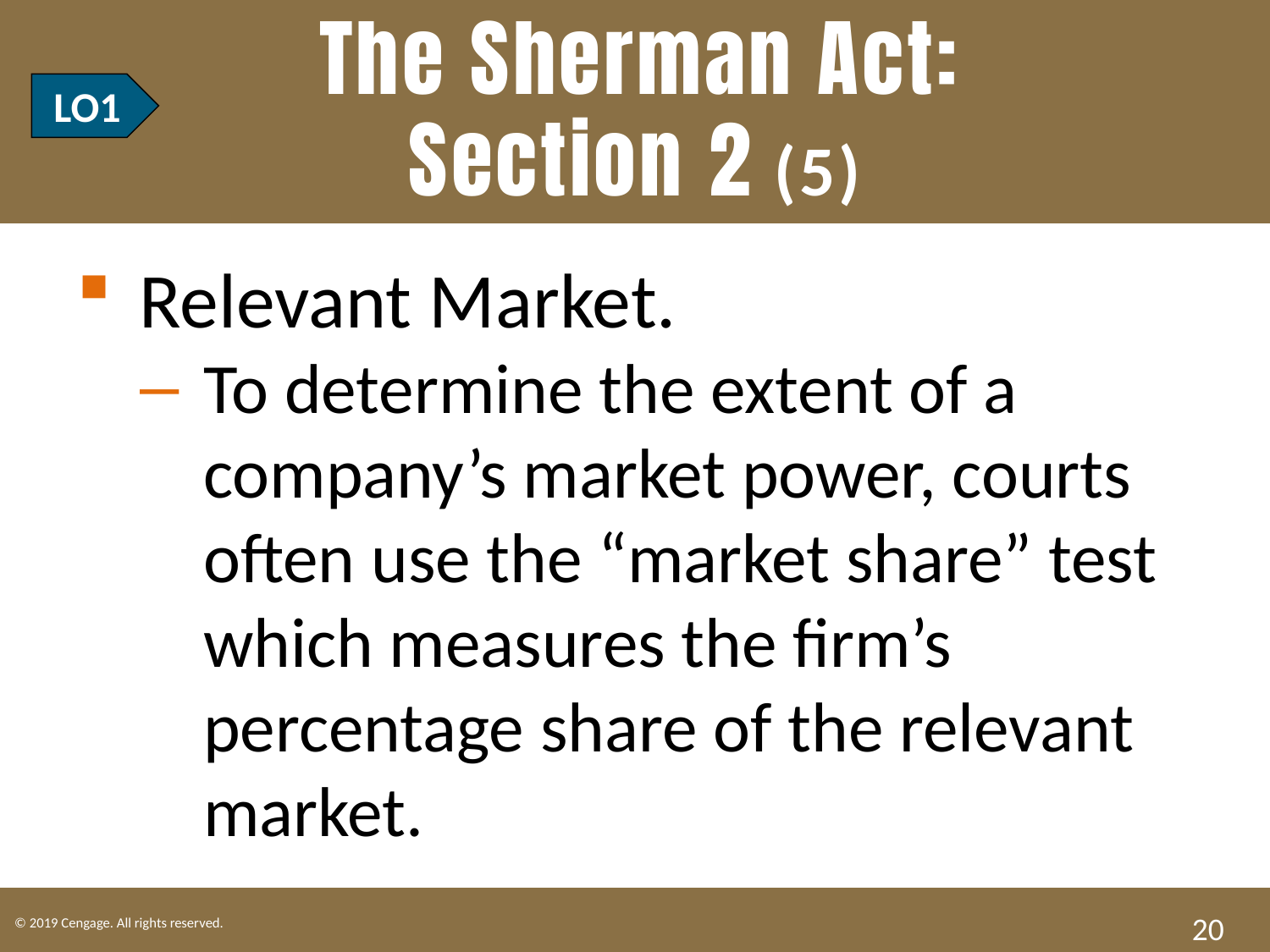

# LO1 The Sherman Act: Section 2 (5)
LO1
Relevant Market.
To determine the extent of a company’s market power, courts often use the “market share” test which measures the firm’s percentage share of the relevant market.
20